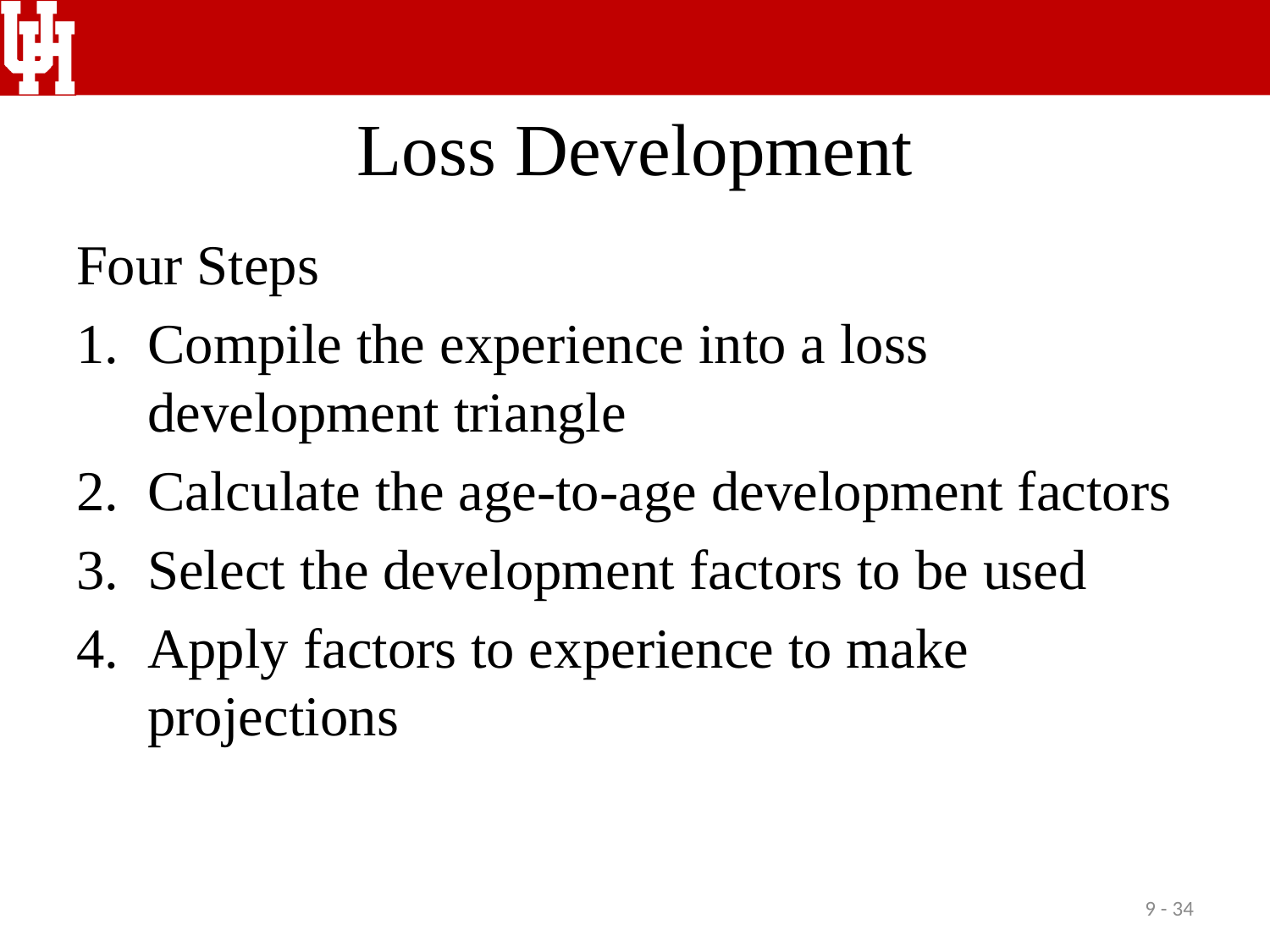

# Loss Development
Four Steps
Compile the experience into a loss development triangle
Calculate the age-to-age development factors
Select the development factors to be used
Apply factors to experience to make projections
9 - 34